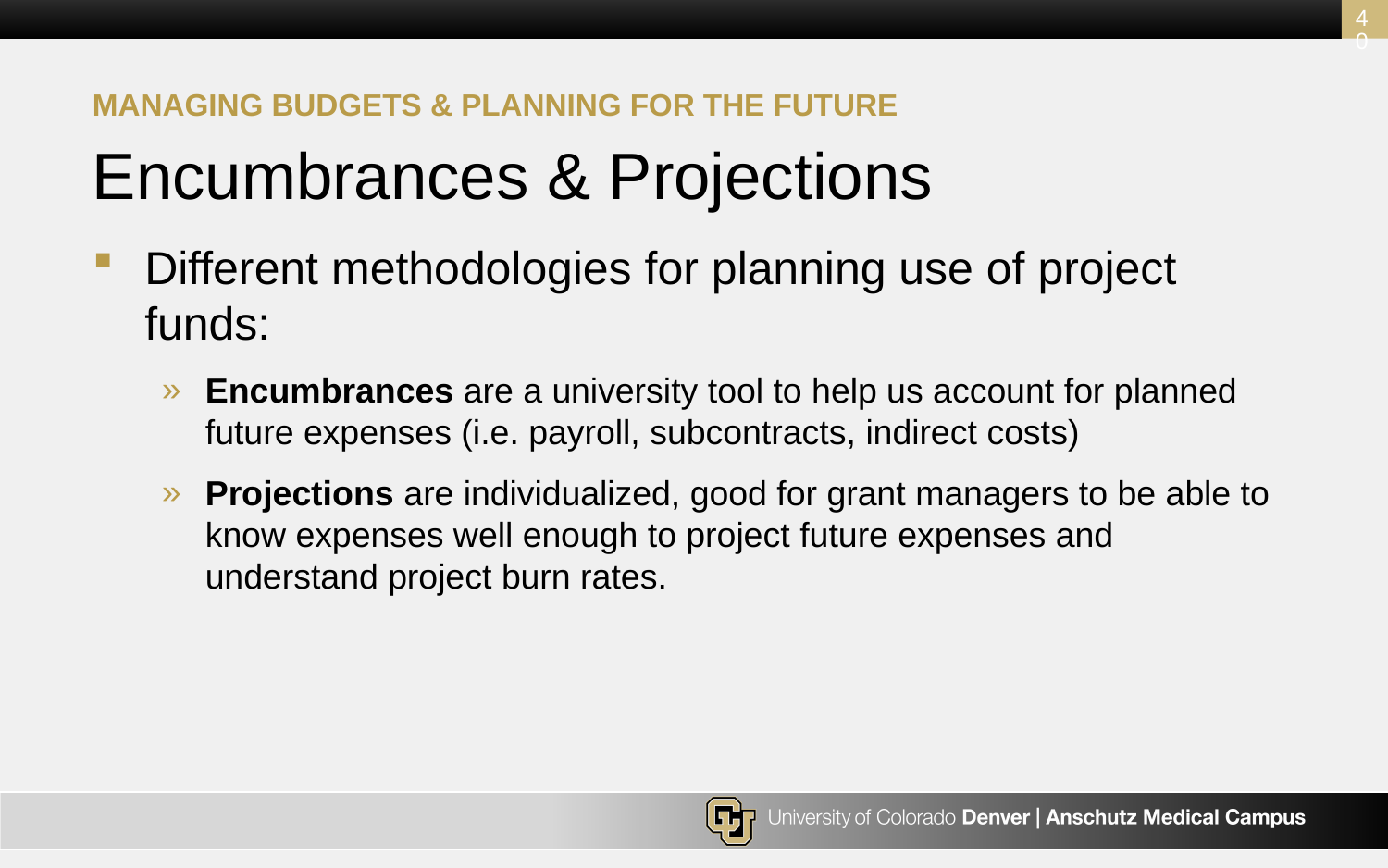

40
Managing budgets & Planning for the future
# Encumbrances & Projections
Different methodologies for planning use of project funds:
Encumbrances are a university tool to help us account for planned future expenses (i.e. payroll, subcontracts, indirect costs)
Projections are individualized, good for grant managers to be able to know expenses well enough to project future expenses and understand project burn rates.